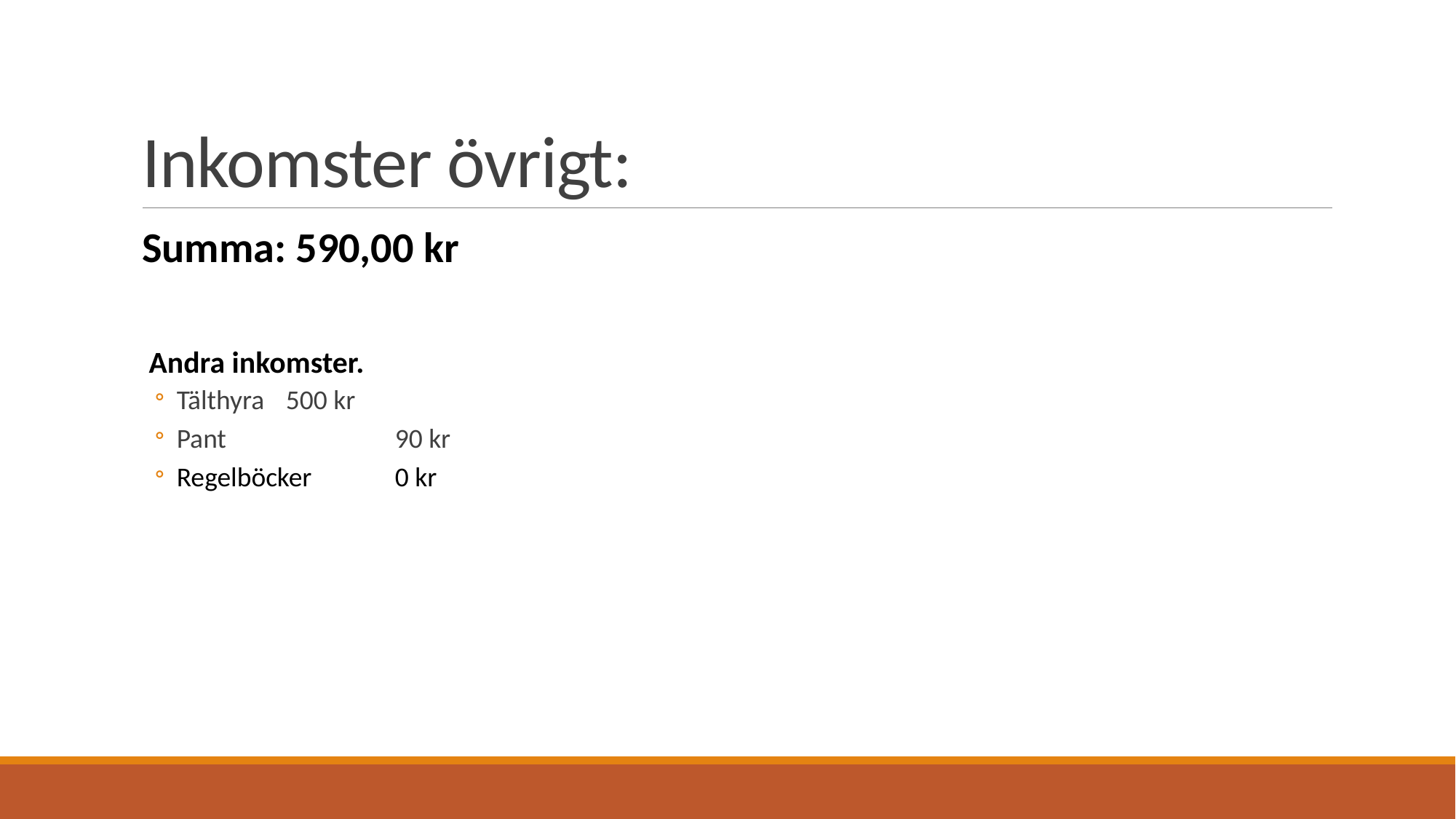

# Inkomster övrigt:
Summa: 590,00 kr

 Andra inkomster.
Tälthyra 	500 kr
Pant		90 kr
Regelböcker	0 kr